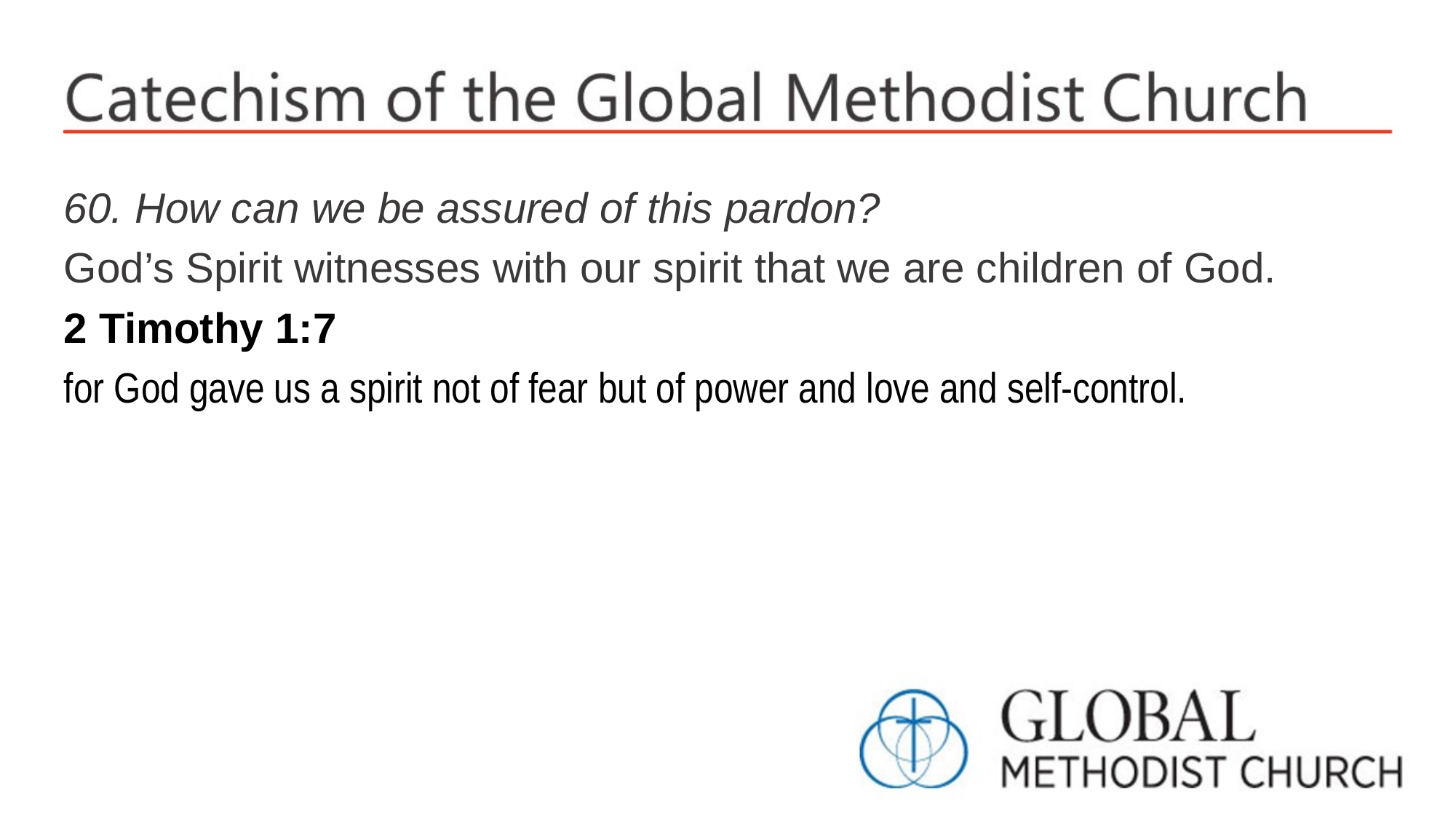

60. How can we be assured of this pardon?
God’s Spirit witnesses with our spirit that we are children of God.
2 Timothy 1:7
for God gave us a spirit not of fear but of power and love and self-control.